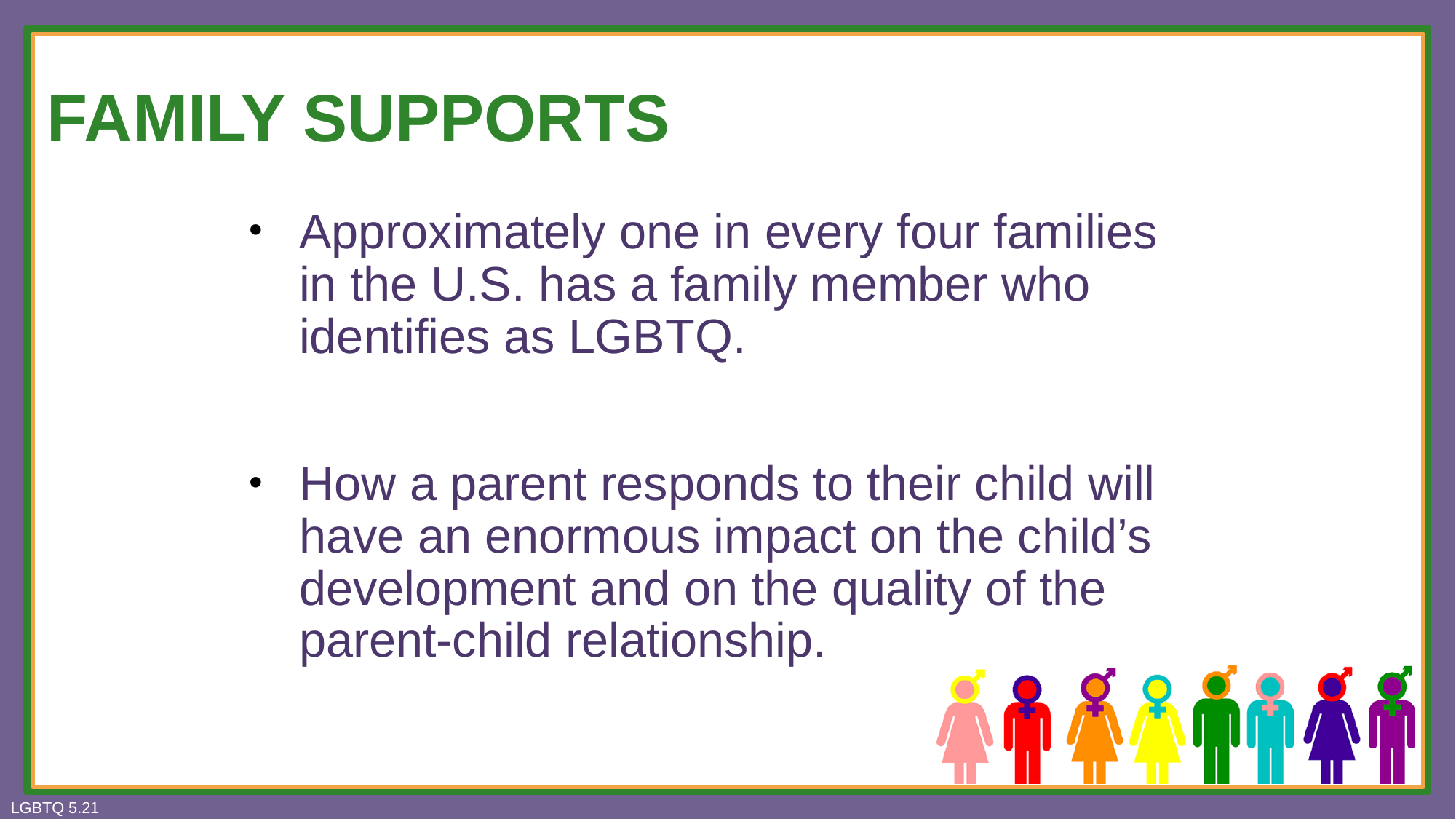

# FAMILY SUPPORTS
Approximately one in every four families in the U.S. has a family member who identifies as LGBTQ.

How a parent responds to their child will have an enormous impact on the child’s development and on the quality of the parent-child relationship.
LGBTQ 5.21